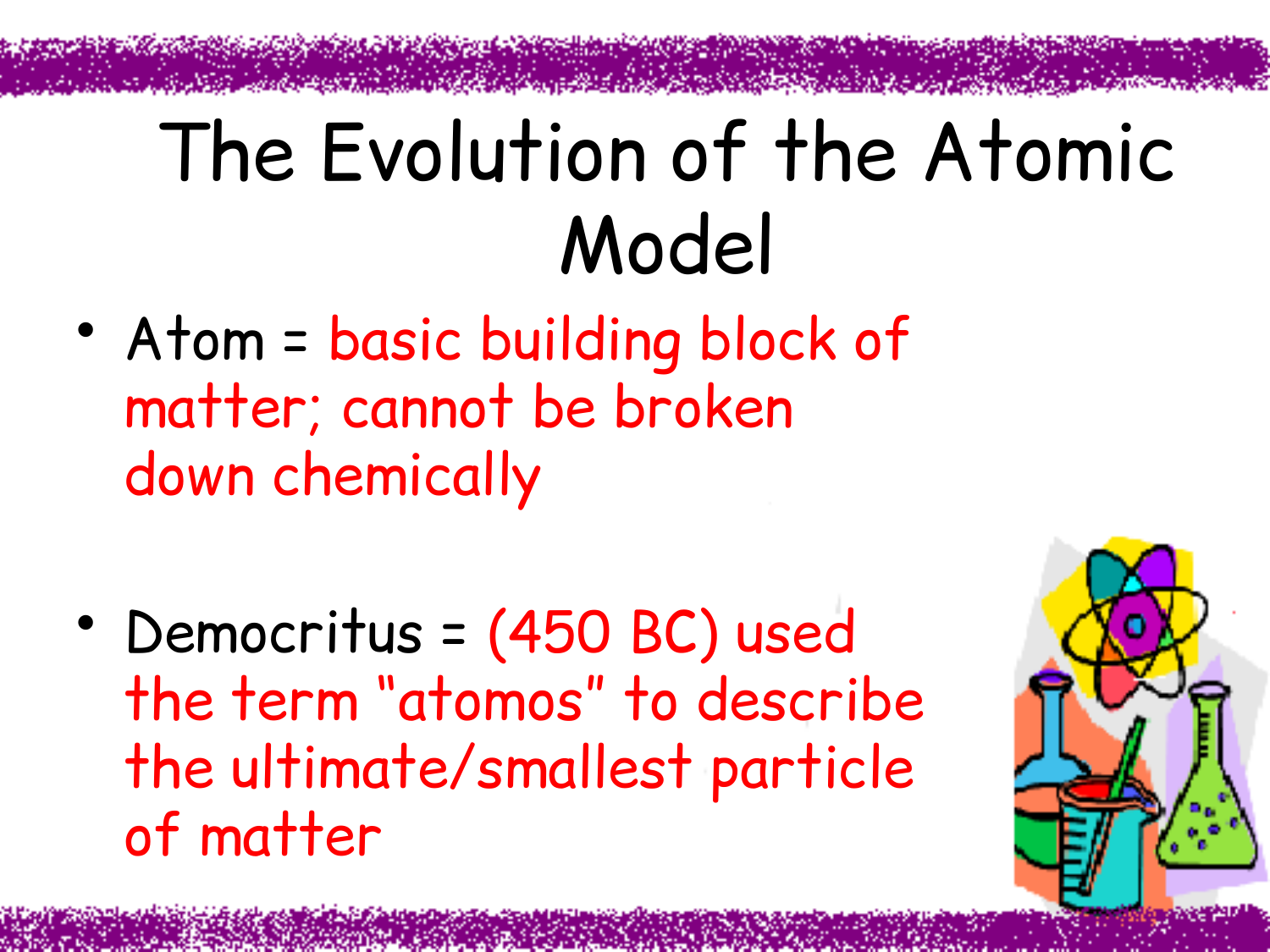

# The Evolution of the Atomic Model
Atom = basic building block of matter; cannot be broken down chemically

Democritus = (450 BC) used the term “atomos” to describe the ultimate/smallest particle of matter